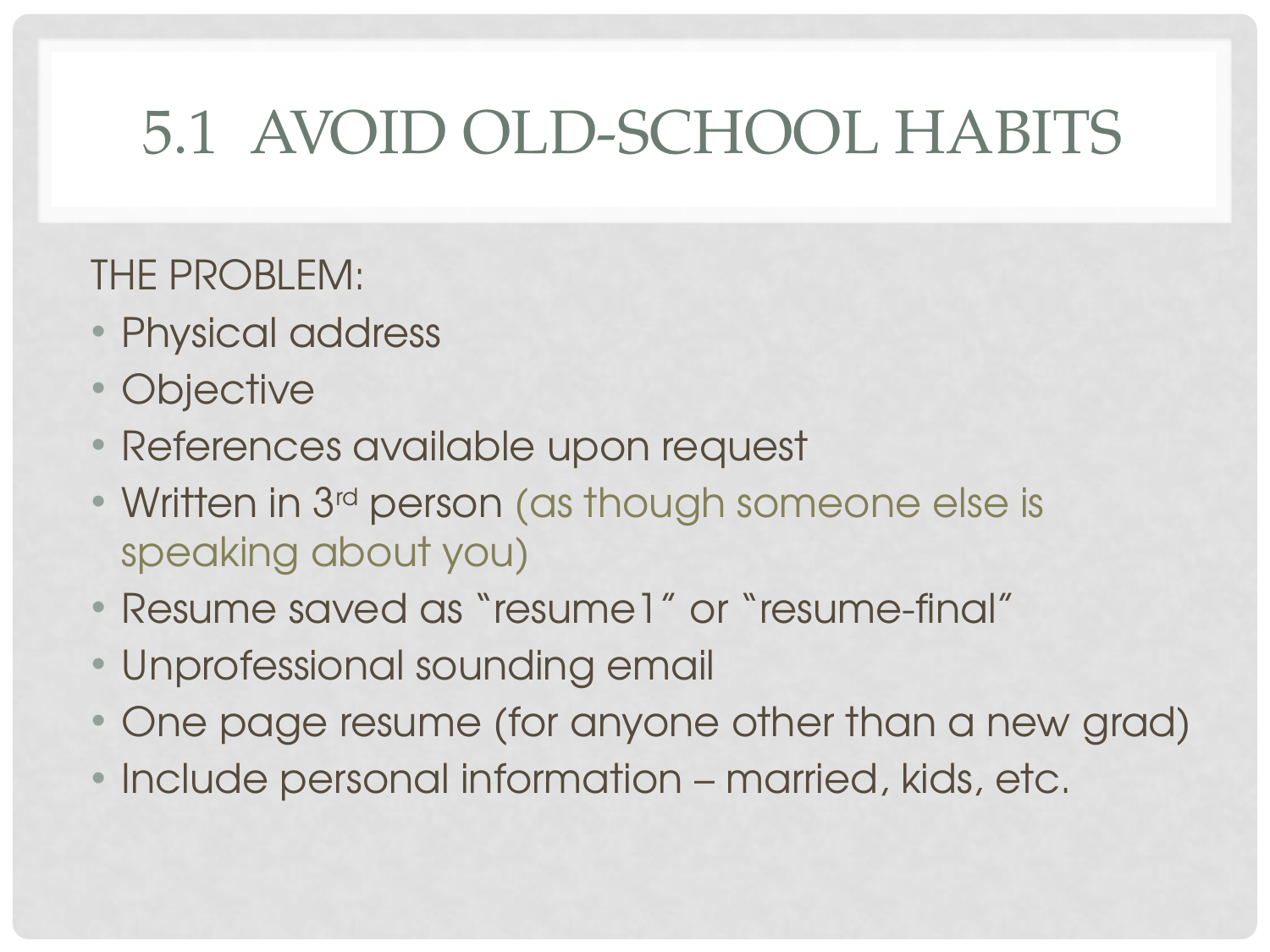

# 5.1  Avoid old-school habits
THE PROBLEM:
Physical address
Objective
References available upon request
Written in 3rd person (as though someone else is speaking about you)
Resume saved as “resume1” or “resume-final”
Unprofessional sounding email
One page resume (for anyone other than a new grad)
Include personal information – married, kids, etc.